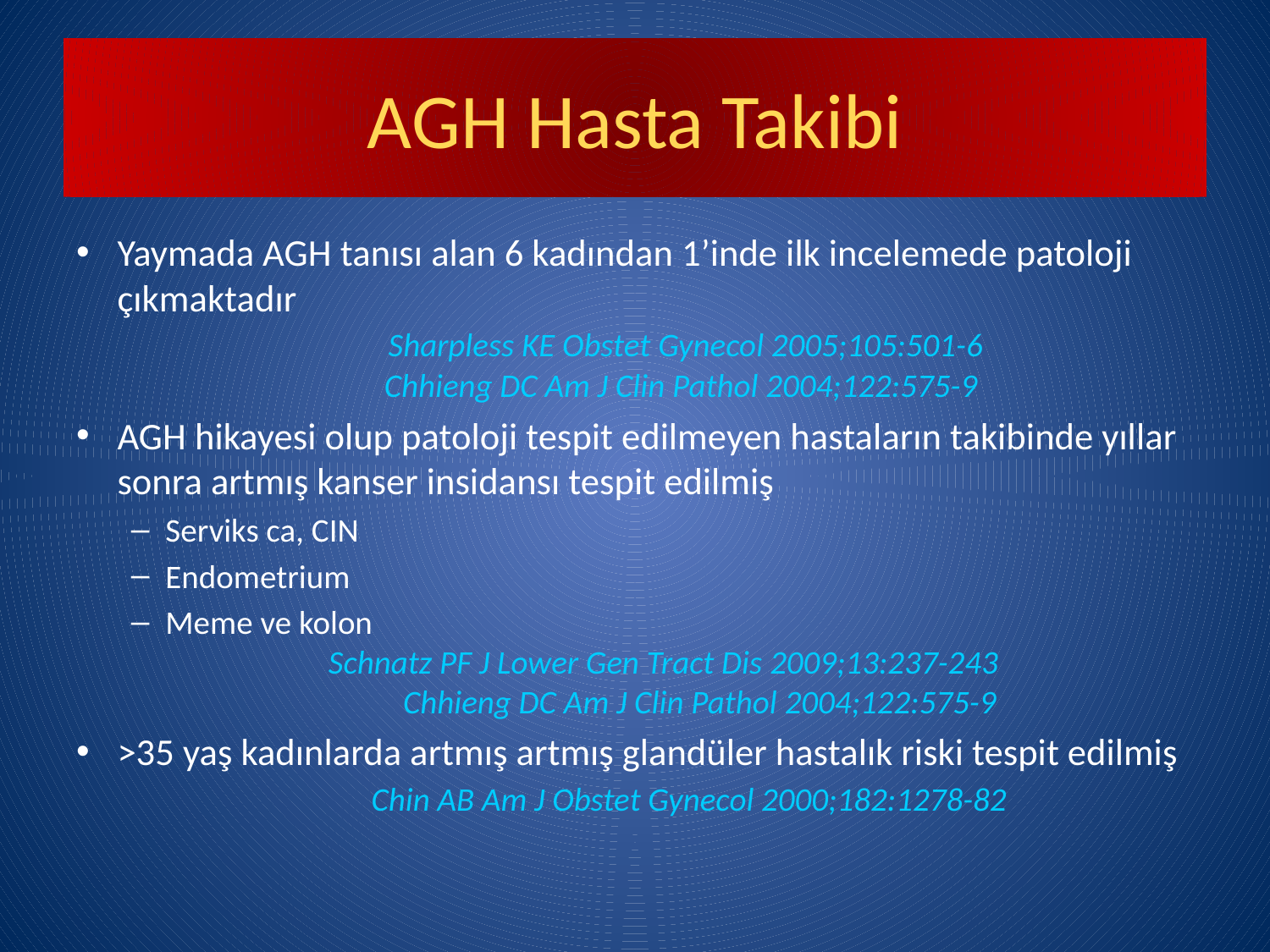

# AGH Hasta Takibi
Yaymada AGH tanısı alan 6 kadından 1’inde ilk incelemede patoloji çıkmaktadır
                                Sharpless KE Obstet Gynecol 2005;105:501-6
                                    Chhieng DC Am J Clin Pathol 2004;122:575-9
AGH hikayesi olup patoloji tespit edilmeyen hastaların takibinde yıllar sonra artmış kanser insidansı tespit edilmiş
Serviks ca, CIN
Endometrium
Meme ve kolon
                      Schnatz PF J Lower Gen Tract Dis 2009;13:237-243
                                Chhieng DC Am J Clin Pathol 2004;122:575-9
>35 yaş kadınlarda artmış artmış glandüler hastalık riski tespit edilmiş
                              Chin AB Am J Obstet Gynecol 2000;182:1278-82